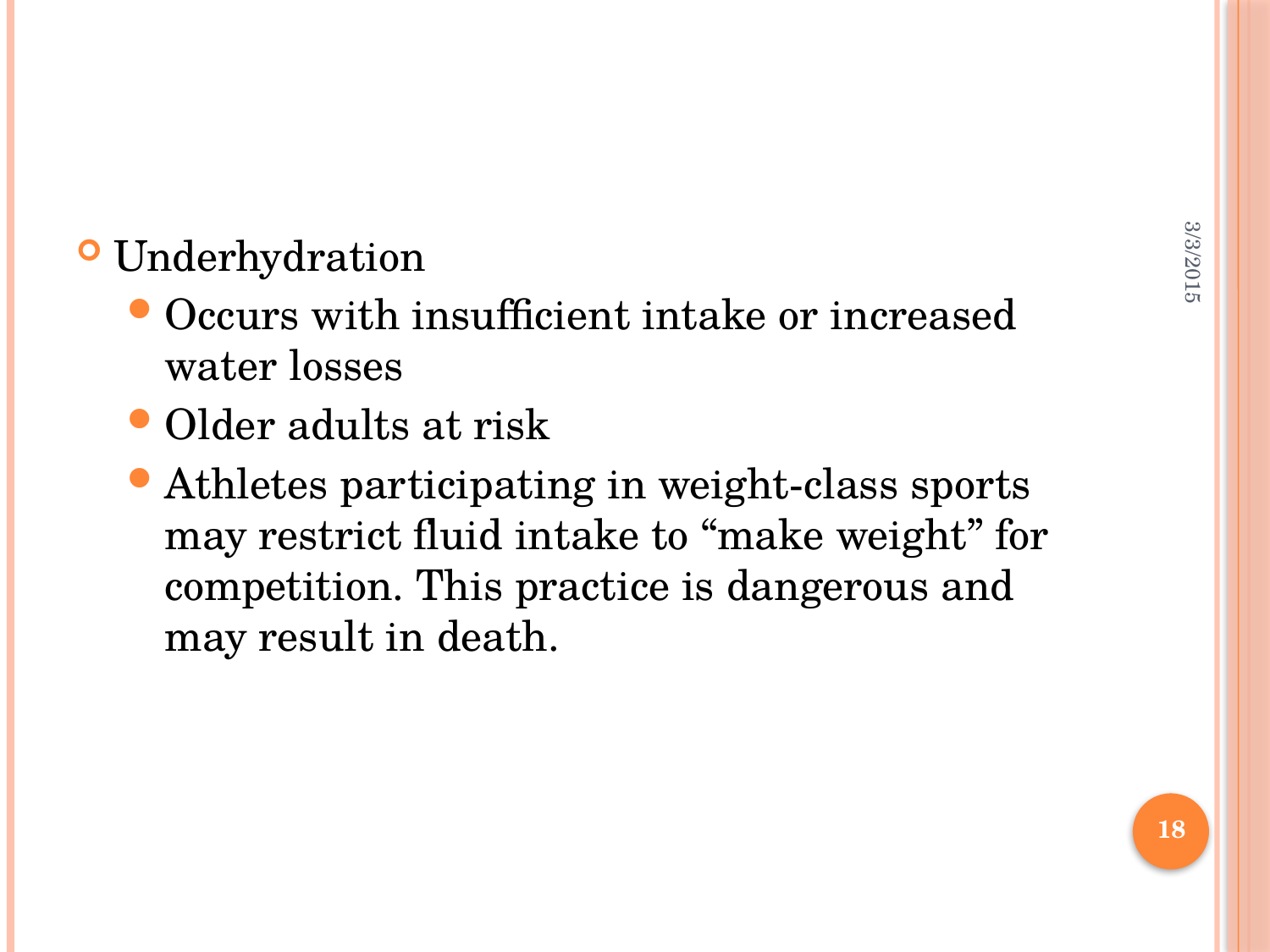

#
3/3/2015
Underhydration
Occurs with insufficient intake or increased water losses
Older adults at risk
Athletes participating in weight-class sports may restrict fluid intake to “make weight” for competition. This practice is dangerous and may result in death.

18